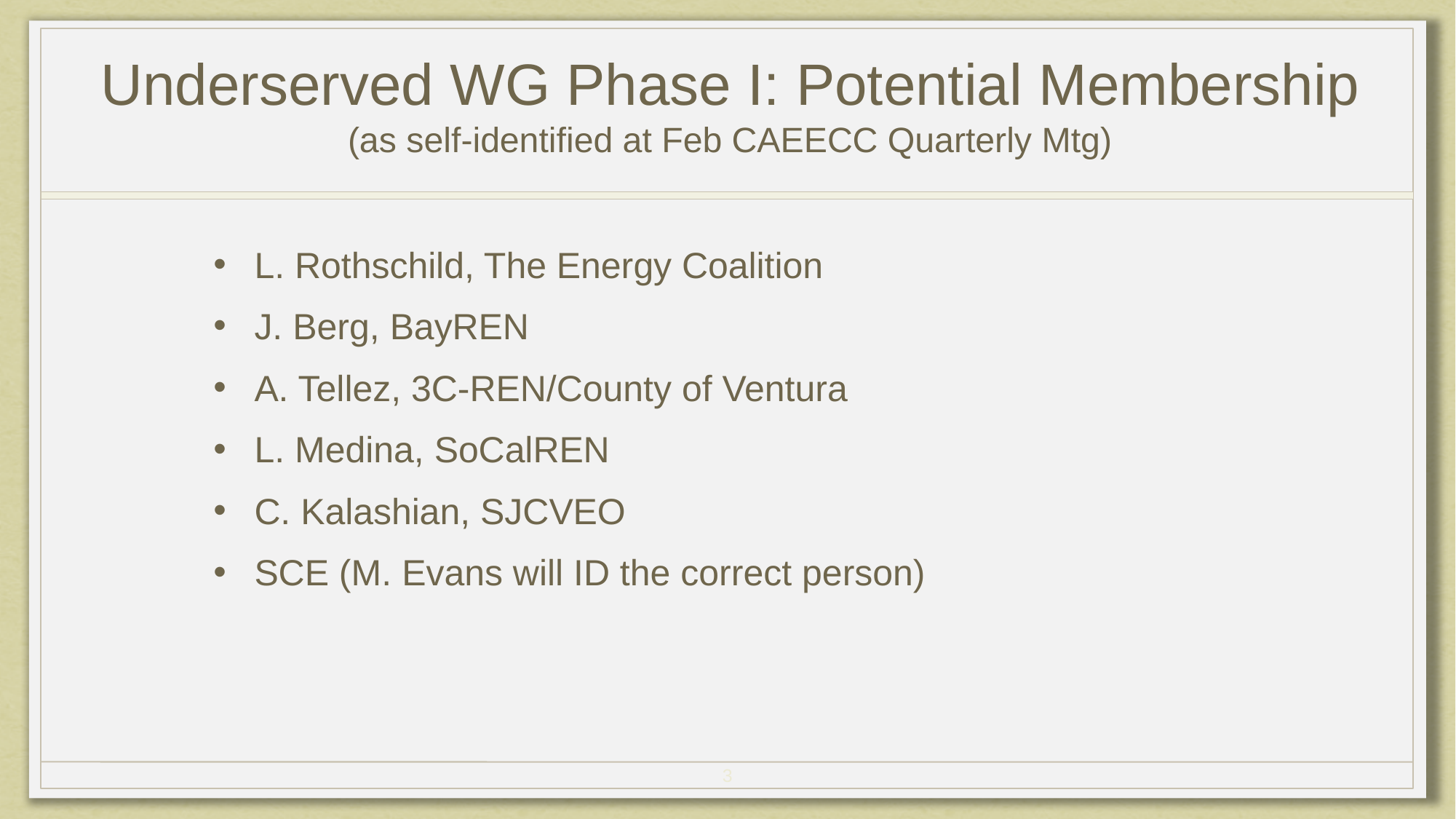

# Underserved WG Phase I: Potential Membership (as self-identified at Feb CAEECC Quarterly Mtg)
L. Rothschild, The Energy Coalition
J. Berg, BayREN
A. Tellez, 3C-REN/County of Ventura
L. Medina, SoCalREN
C. Kalashian, SJCVEO
SCE (M. Evans will ID the correct person)
3